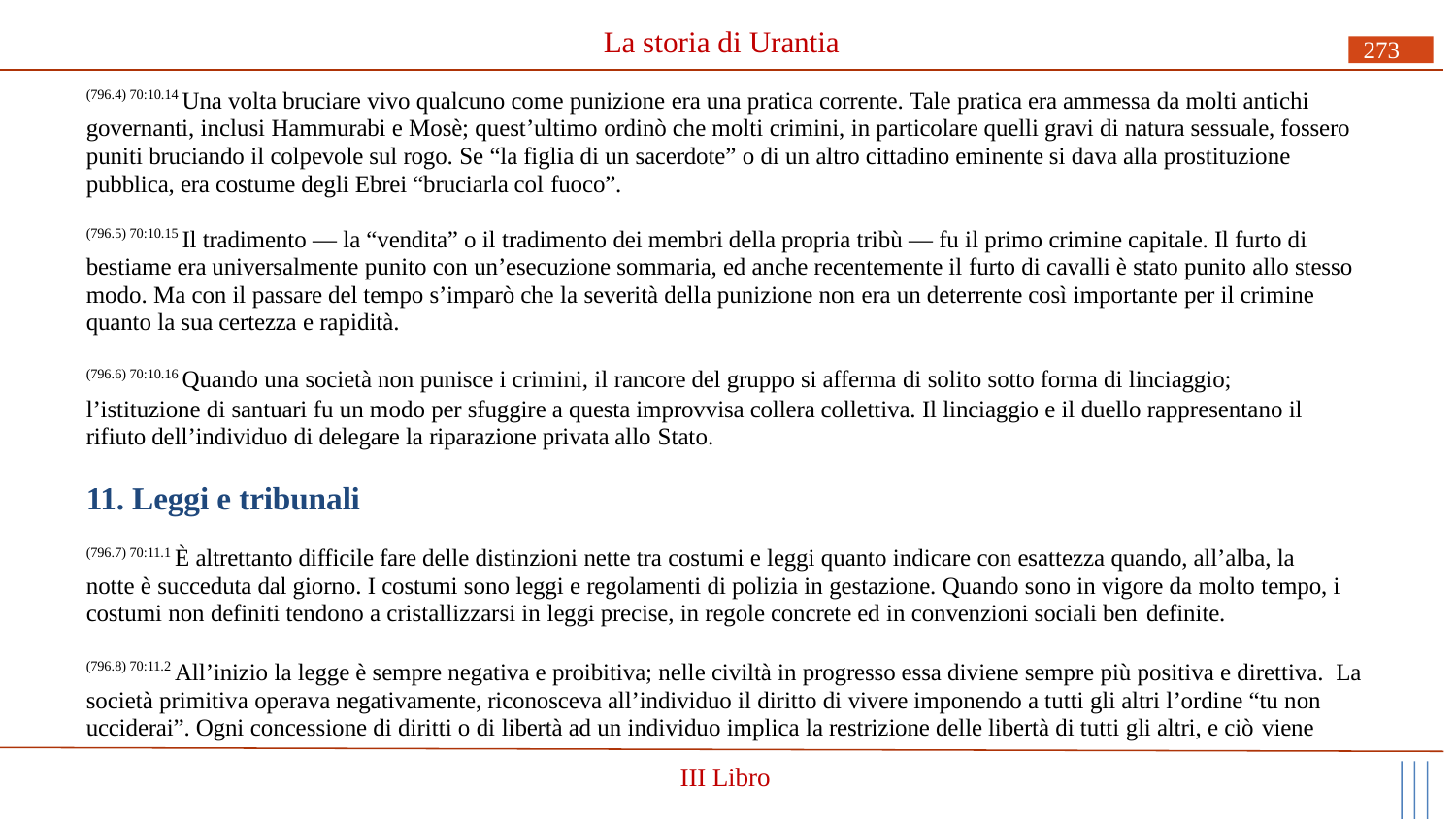

# La storia di Urantia
273

(796.4) 70:10.14 Una volta bruciare vivo qualcuno come punizione era una pratica corrente. Tale pratica era ammessa da molti antichi  governanti, inclusi Hammurabi e Mosè; quest’ultimo ordinò che molti crimini, in particolare quelli gravi di natura sessuale, fossero  puniti bruciando il colpevole sul rogo. Se “la figlia di un sacerdote” o di un altro cittadino eminente si dava alla prostituzione  pubblica, era costume degli Ebrei “bruciarla col fuoco”.

(796.5) 70:10.15 Il tradimento — la “vendita” o il tradimento dei membri della propria tribù — fu il primo crimine capitale. Il furto di  bestiame era universalmente punito con un’esecuzione sommaria, ed anche recentemente il furto di cavalli è stato punito allo stesso  modo. Ma con il passare del tempo s’imparò che la severità della punizione non era un deterrente così importante per il crimine  quanto la sua certezza e rapidità.

(796.6) 70:10.16 Quando una società non punisce i crimini, il rancore del gruppo si afferma di solito sotto forma di linciaggio;
l’istituzione di santuari fu un modo per sfuggire a questa improvvisa collera collettiva. Il linciaggio e il duello rappresentano il  rifiuto dell’individuo di delegare la riparazione privata allo Stato.

11. Leggi e tribunali
(796.7) 70:11.1 È altrettanto difficile fare delle distinzioni nette tra costumi e leggi quanto indicare con esattezza quando, all’alba, la  notte è succeduta dal giorno. I costumi sono leggi e regolamenti di polizia in gestazione. Quando sono in vigore da molto tempo, i  costumi non definiti tendono a cristallizzarsi in leggi precise, in regole concrete ed in convenzioni sociali ben definite.

(796.8) 70:11.2 All’inizio la legge è sempre negativa e proibitiva; nelle civiltà in progresso essa diviene sempre più positiva e direttiva.  La società primitiva operava negativamente, riconosceva all’individuo il diritto di vivere imponendo a tutti gli altri l’ordine “tu non  ucciderai”. Ogni concessione di diritti o di libertà ad un individuo implica la restrizione delle libertà di tutti gli altri, e ciò viene

III Libro